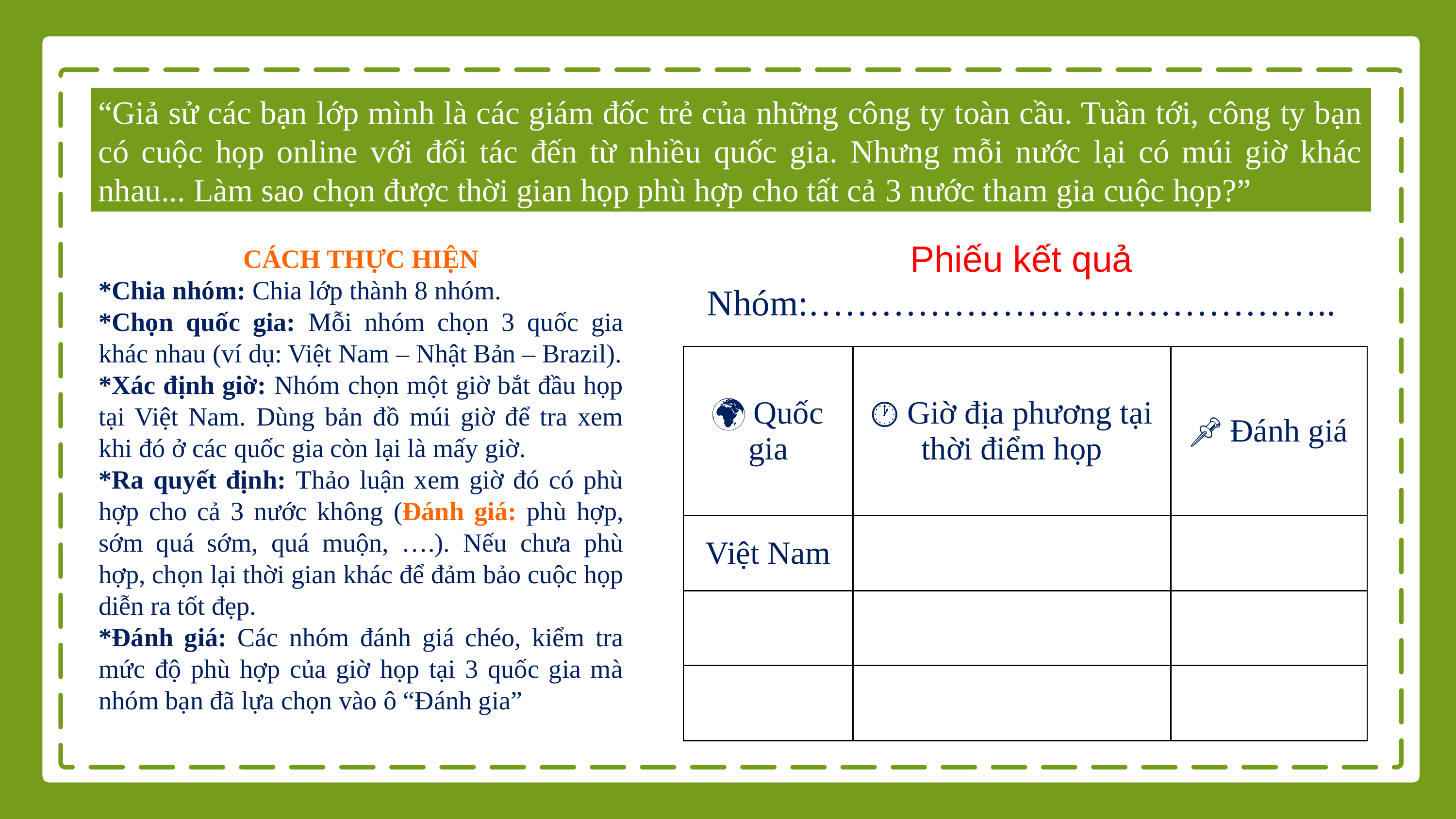

“Giả sử các bạn lớp mình là các giám đốc trẻ của những công ty toàn cầu. Tuần tới, công ty bạn có cuộc họp online với đối tác đến từ nhiều quốc gia. Nhưng mỗi nước lại có múi giờ khác nhau... Làm sao chọn được thời gian họp phù hợp cho tất cả 3 nước tham gia cuộc họp?”
Phiếu kết quả
Nhóm:……………………………………..
CÁCH THỰC HIỆN
*Chia nhóm: Chia lớp thành 8 nhóm.
*Chọn quốc gia: Mỗi nhóm chọn 3 quốc gia khác nhau (ví dụ: Việt Nam – Nhật Bản – Brazil).
*Xác định giờ: Nhóm chọn một giờ bắt đầu họp tại Việt Nam. Dùng bản đồ múi giờ để tra xem khi đó ở các quốc gia còn lại là mấy giờ.
*Ra quyết định: Thảo luận xem giờ đó có phù hợp cho cả 3 nước không (Đánh giá: phù hợp, sớm quá sớm, quá muộn, ….). Nếu chưa phù hợp, chọn lại thời gian khác để đảm bảo cuộc họp diễn ra tốt đẹp.
*Đánh giá: Các nhóm đánh giá chéo, kiểm tra mức độ phù hợp của giờ họp tại 3 quốc gia mà nhóm bạn đã lựa chọn vào ô “Đánh gia”
| 🌍 Quốc gia | 🕐 Giờ địa phương tại thời điểm họp | 📌 Đánh giá |
| --- | --- | --- |
| Việt Nam |  |  |
|  |  |  |
|  |  |  |